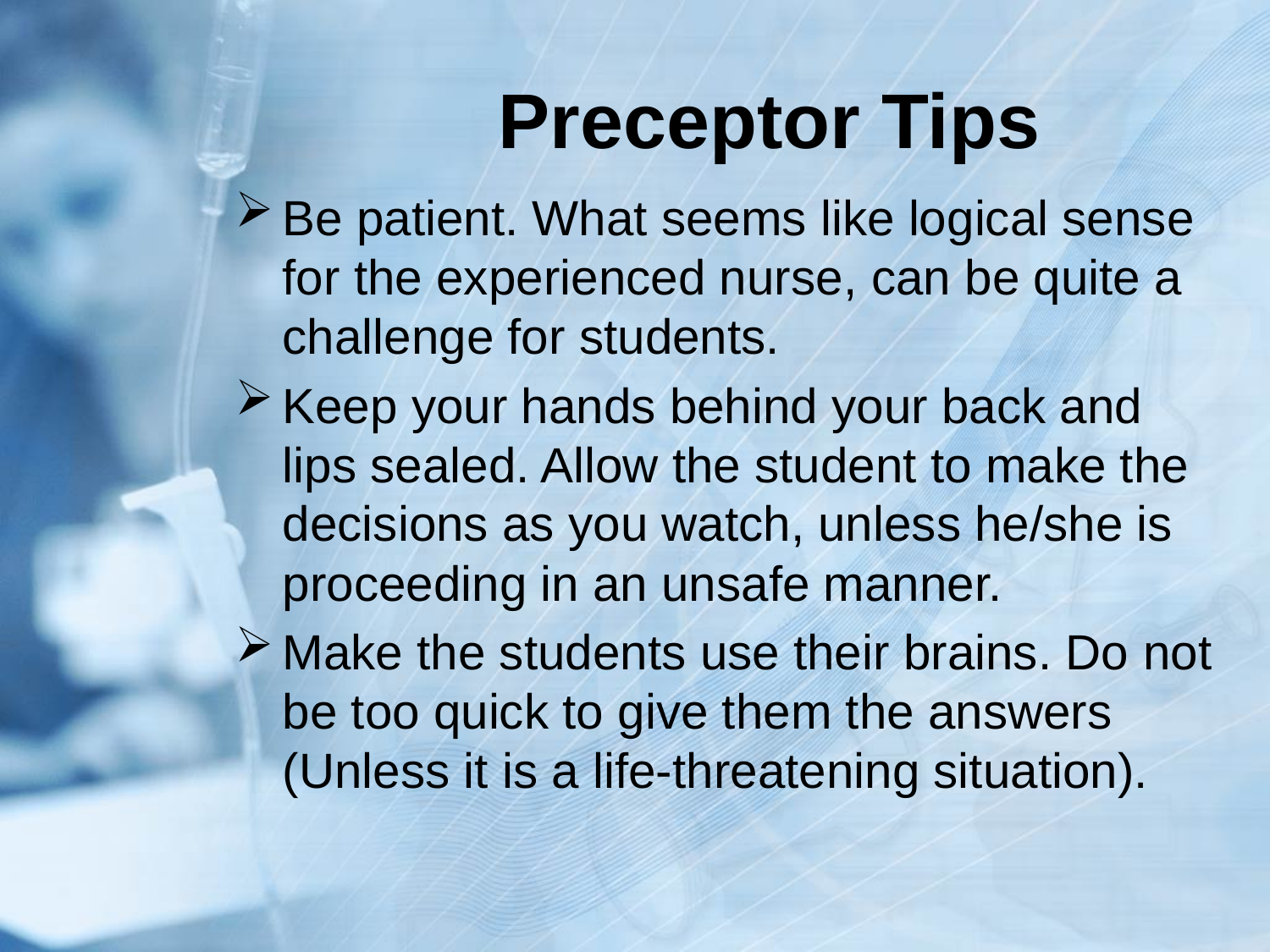

# Preceptor Tips
Be patient. What seems like logical sense for the experienced nurse, can be quite a challenge for students.
Keep your hands behind your back and lips sealed. Allow the student to make the decisions as you watch, unless he/she is proceeding in an unsafe manner.
Make the students use their brains. Do not be too quick to give them the answers (Unless it is a life-threatening situation).